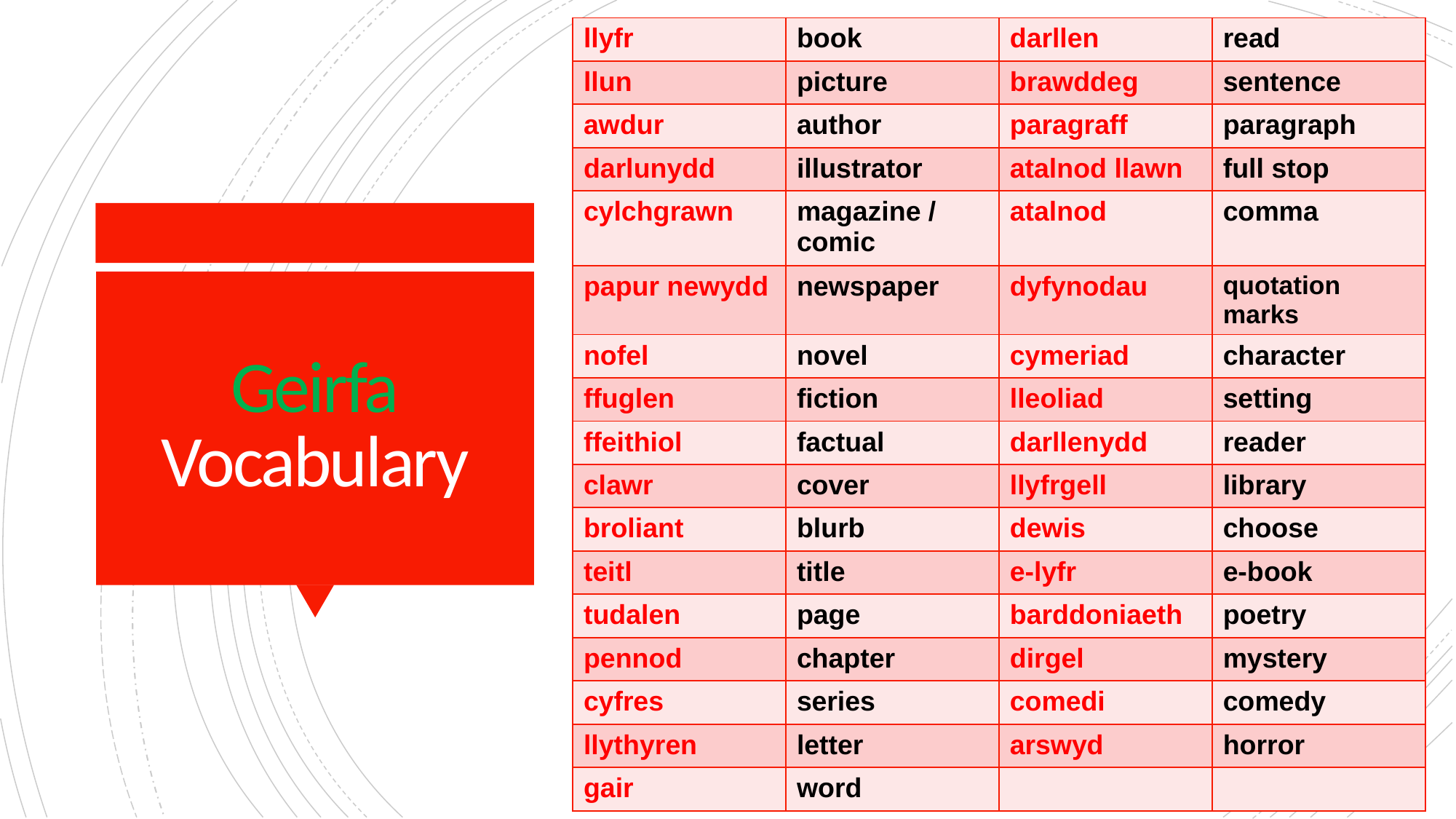

| llyfr | book | darllen | read |
| --- | --- | --- | --- |
| llun | picture | brawddeg | sentence |
| awdur | author | paragraff | paragraph |
| darlunydd | illustrator | atalnod llawn | full stop |
| cylchgrawn | magazine / comic | atalnod | comma |
| papur newydd | newspaper | dyfynodau | quotation marks |
| nofel | novel | cymeriad | character |
| ffuglen | fiction | lleoliad | setting |
| ffeithiol | factual | darllenydd | reader |
| clawr | cover | llyfrgell | library |
| broliant | blurb | dewis | choose |
| teitl | title | e-lyfr | e-book |
| tudalen | page | barddoniaeth | poetry |
| pennod | chapter | dirgel | mystery |
| cyfres | series | comedi | comedy |
| llythyren | letter | arswyd | horror |
| gair | word |  |  |
# Geirfa Vocabulary